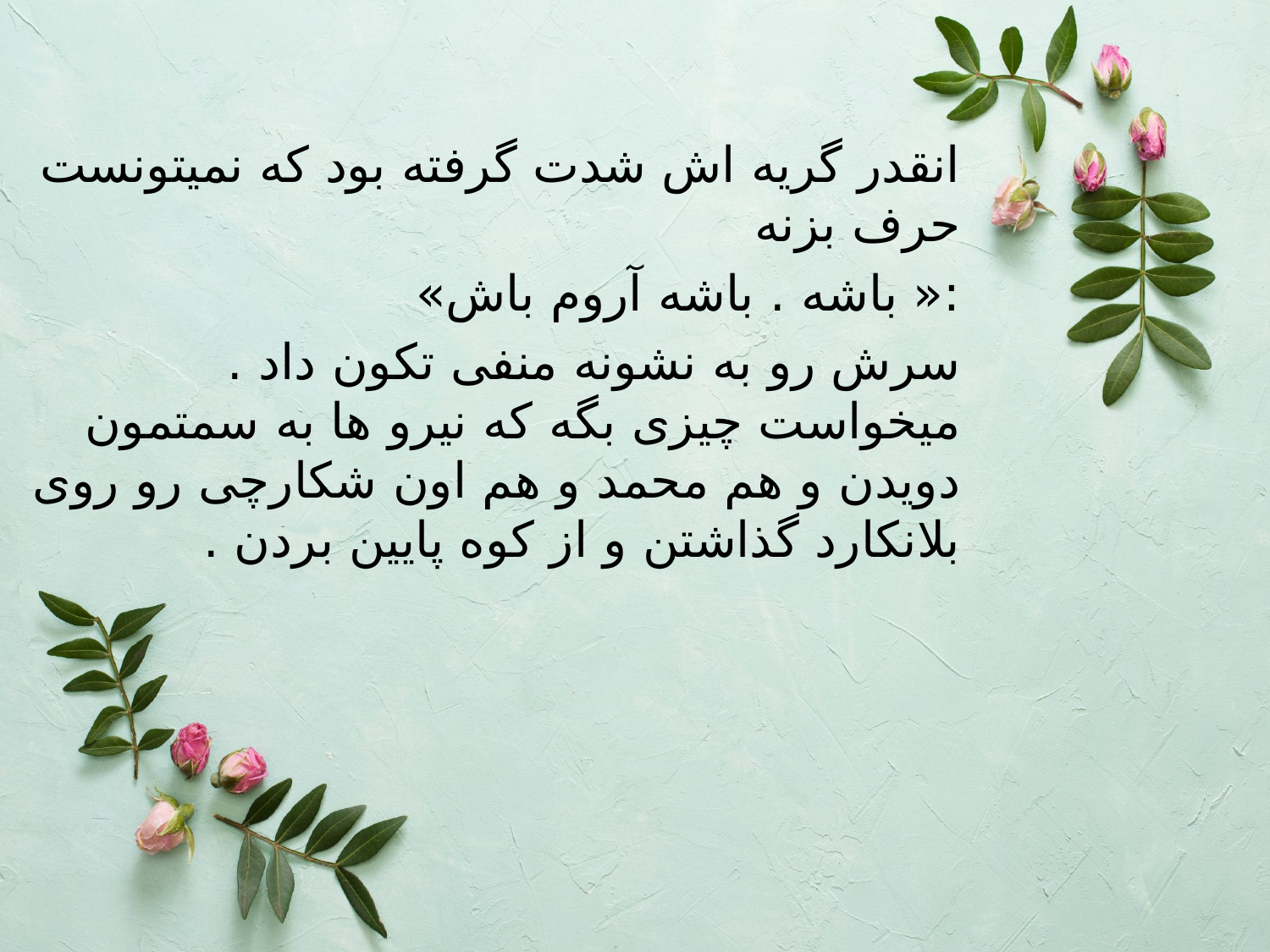

انقدر گریه اش شدت گرفته بود که نمیتونست حرف بزنه
:« باشه . باشه آروم باش»
سرش رو به نشونه منفی تکون داد . میخواست چیزی بگه که نیرو ها به سمتمون دویدن و هم محمد و هم اون شکارچی رو روی بلانکارد گذاشتن و از کوه پایین بردن .